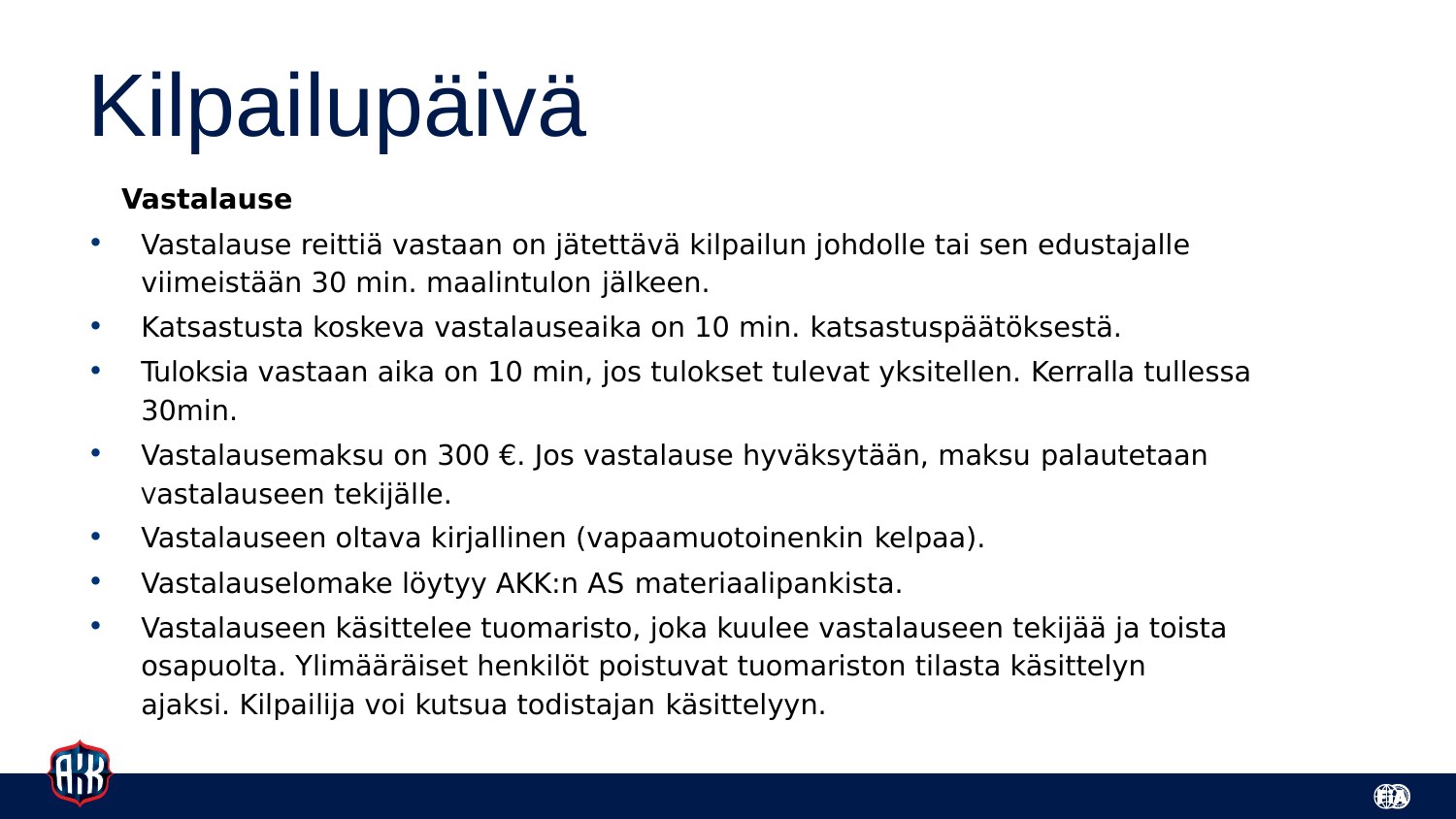

# Kilpailupäivä
Vastalause
Vastalause reittiä vastaan on jätettävä kilpailun johdolle tai sen edustajalle viimeistään 30 min. maalintulon jälkeen.
Katsastusta koskeva vastalauseaika on 10 min. katsastuspäätöksestä.
Tuloksia vastaan aika on 10 min, jos tulokset tulevat yksitellen. Kerralla tullessa 30min.
Vastalausemaksu on 300 €. Jos vastalause hyväksytään, maksu palautetaan Vastalauseen tekijälle.
Vastalauseen oltava kirjallinen (vapaamuotoinenkin kelpaa).
Vastalauselomake löytyy AKK:n AS materiaalipankista.
Vastalauseen käsittelee tuomaristo, joka kuulee vastalauseen tekijää ja toista osapuolta. Ylimääräiset henkilöt poistuvat tuomariston tilasta käsittelyn ajaksi. Kilpailija voi kutsua todistajan käsittelyyn.